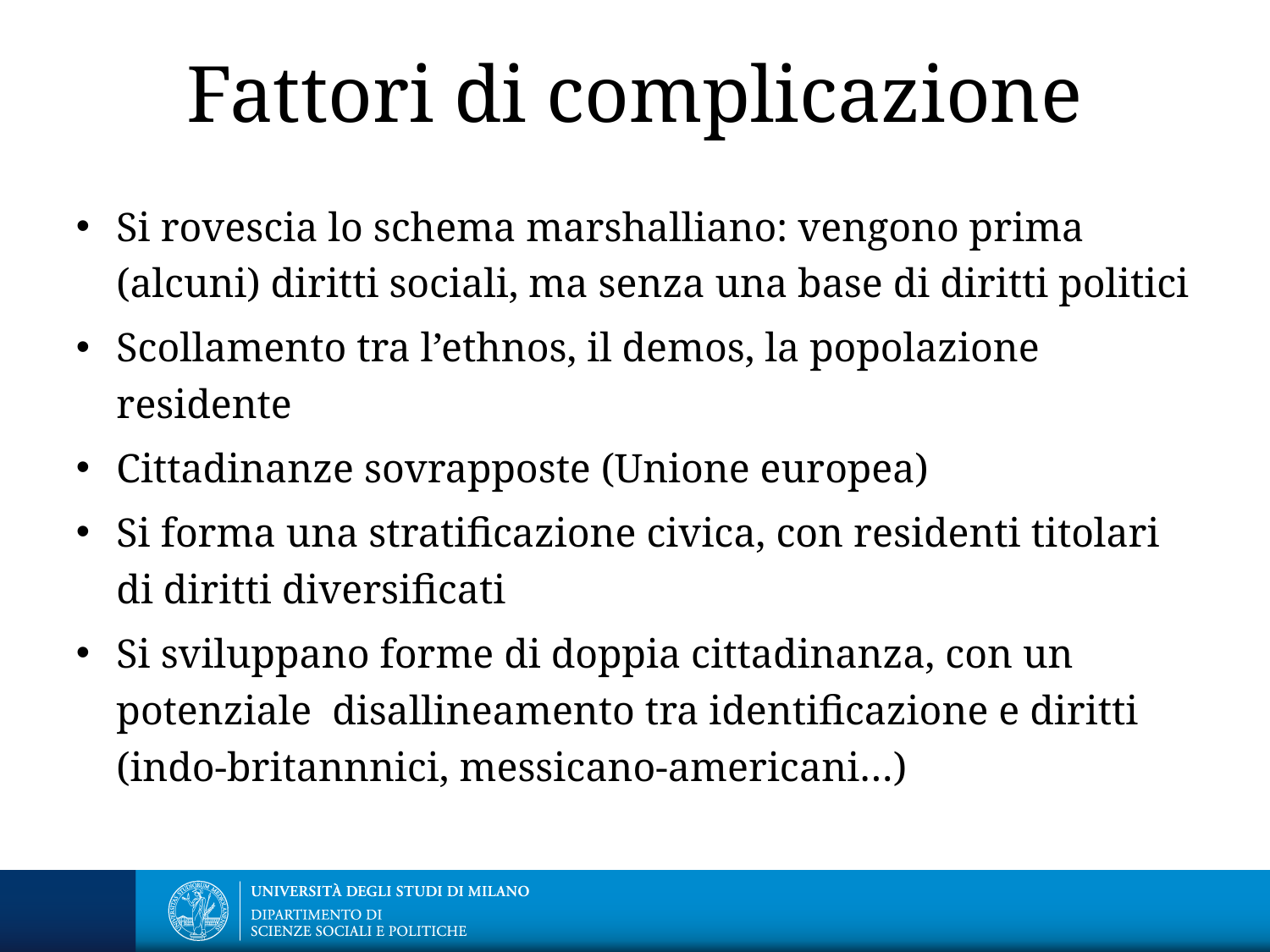

# Fattori di complicazione
Si rovescia lo schema marshalliano: vengono prima (alcuni) diritti sociali, ma senza una base di diritti politici
Scollamento tra l’ethnos, il demos, la popolazione residente
Cittadinanze sovrapposte (Unione europea)
Si forma una stratificazione civica, con residenti titolari di diritti diversificati
Si sviluppano forme di doppia cittadinanza, con un potenziale  disallineamento tra identificazione e diritti (indo-britannnici, messicano-americani…)